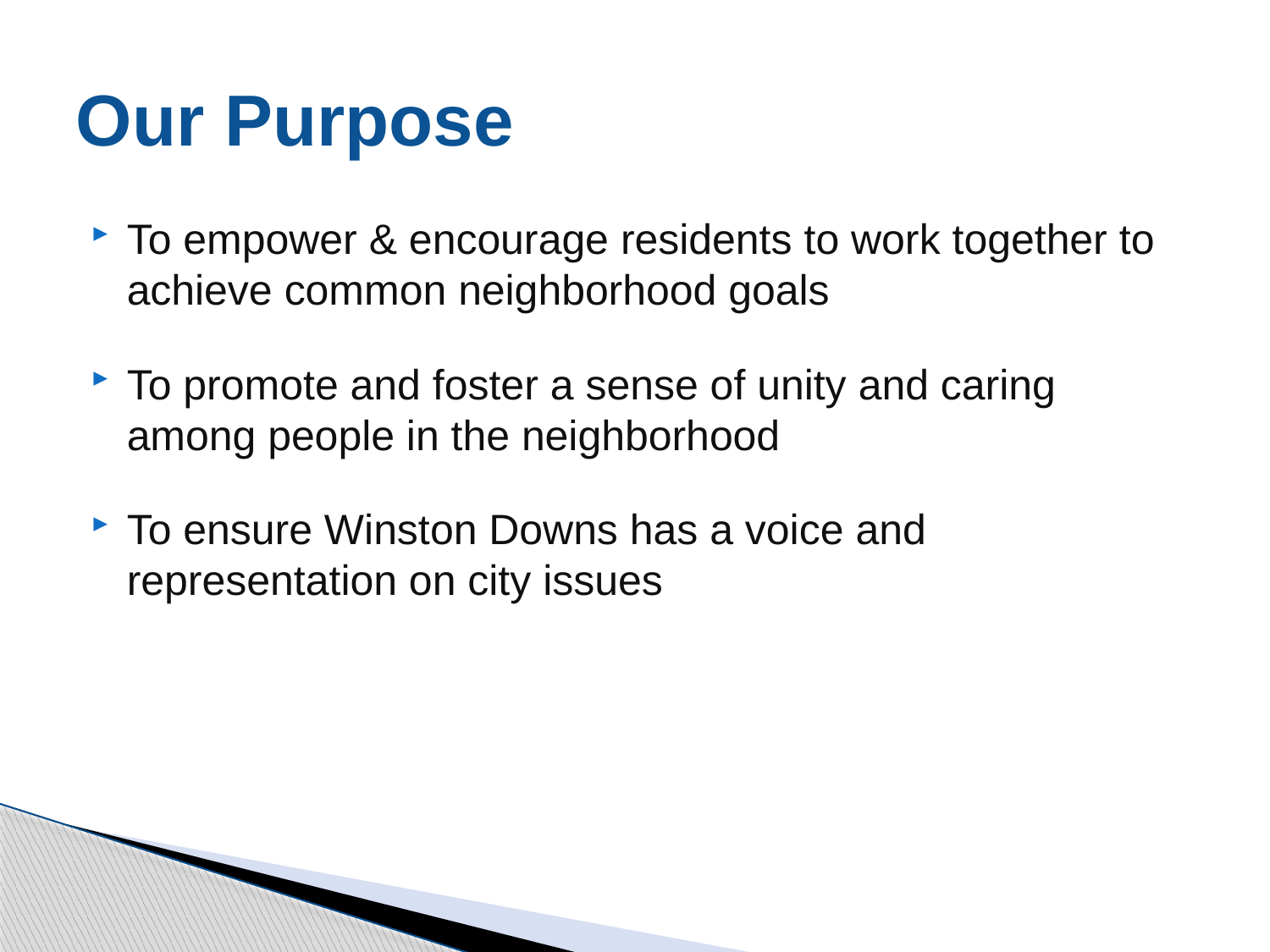

# Our Purpose
To empower & encourage residents to work together to achieve common neighborhood goals

To promote and foster a sense of unity and caring among people in the neighborhood

To ensure Winston Downs has a voice and representation on city issues